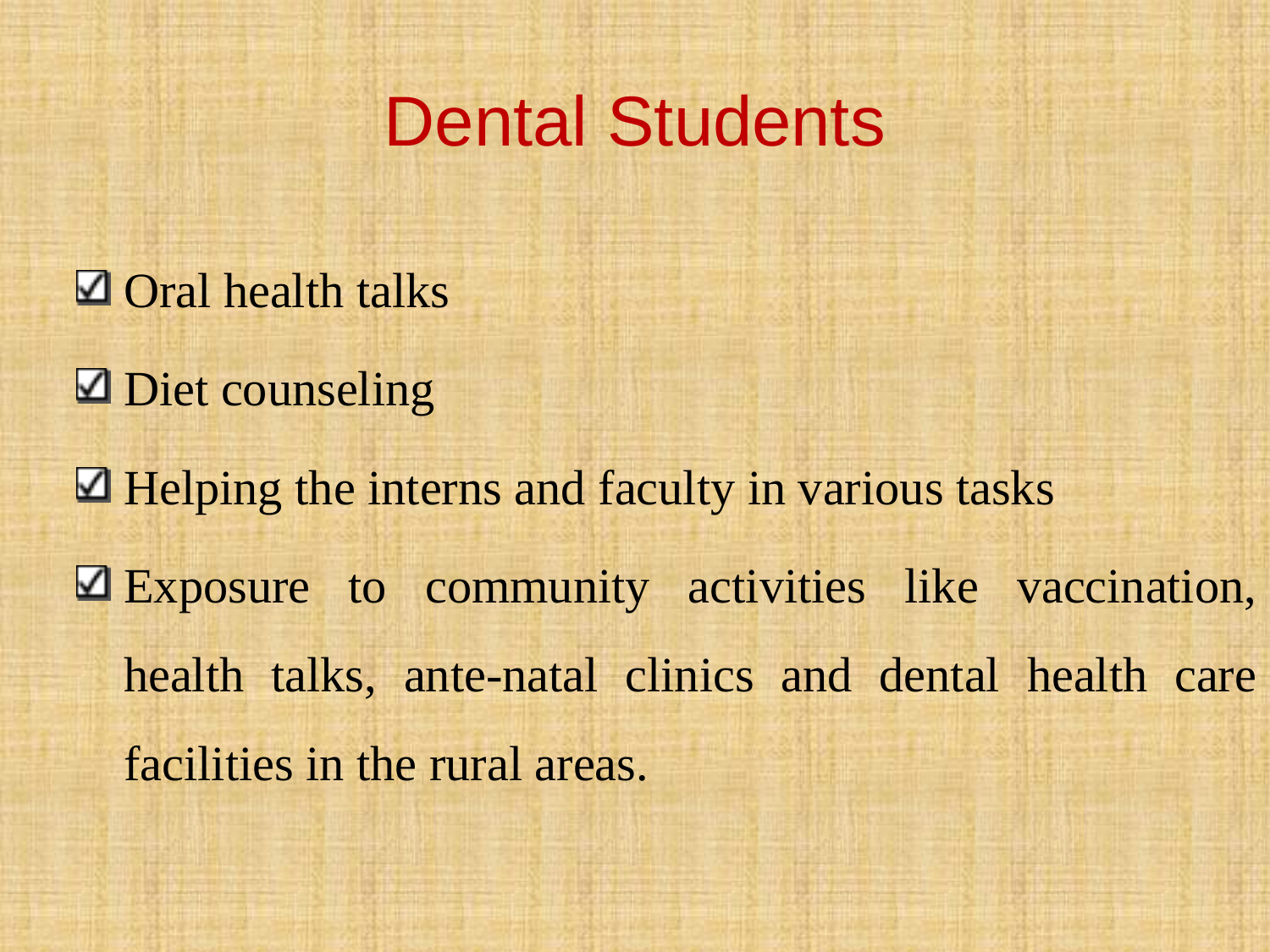

# Dental Students
Oral health talks
Diet counseling
Helping the interns and faculty in various tasks
Exposure to community activities like vaccination, health talks, ante-natal clinics and dental health care facilities in the rural areas.